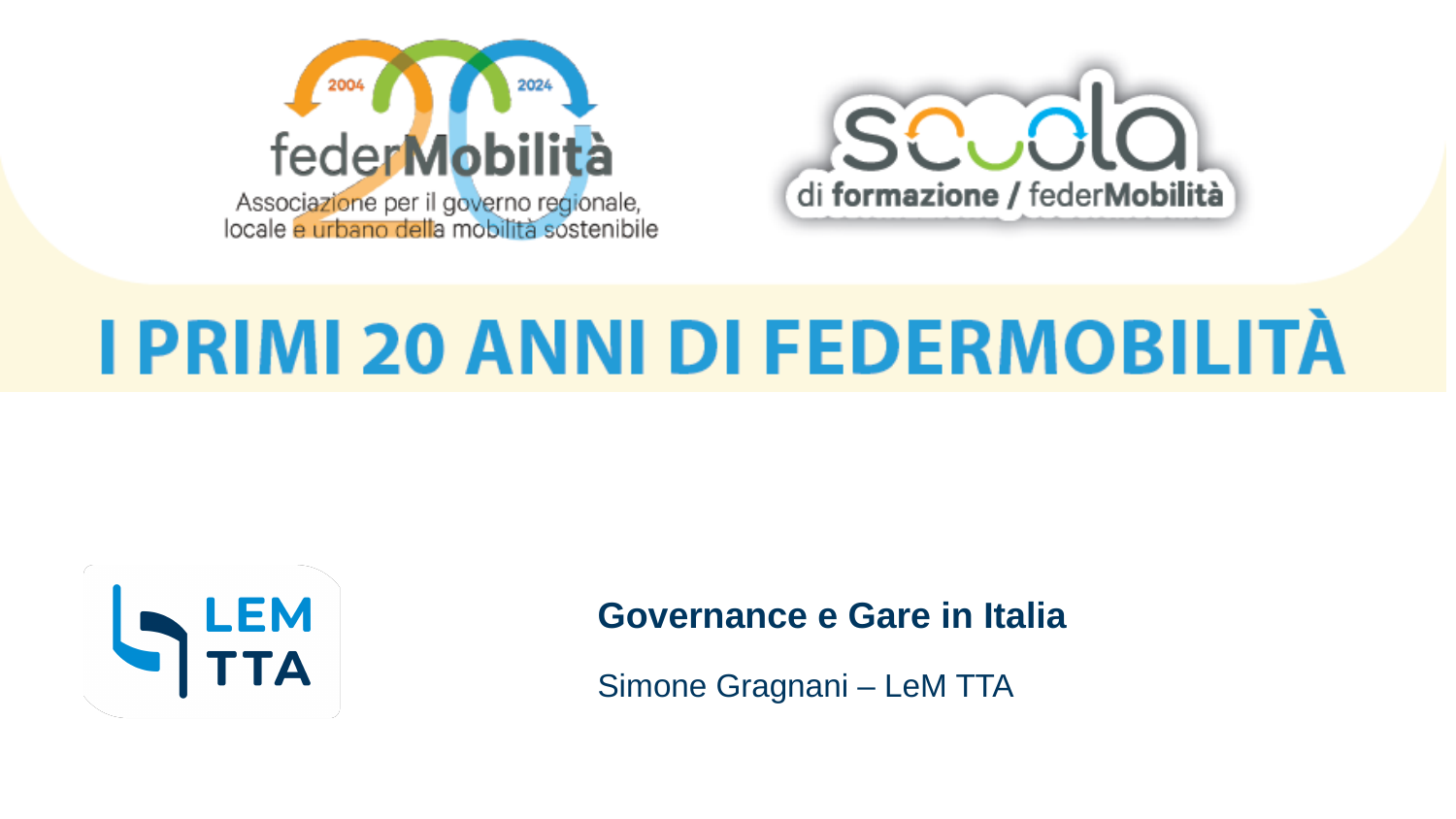

# Governance e Gare in Italia
Simone Gragnani – LeM TTA